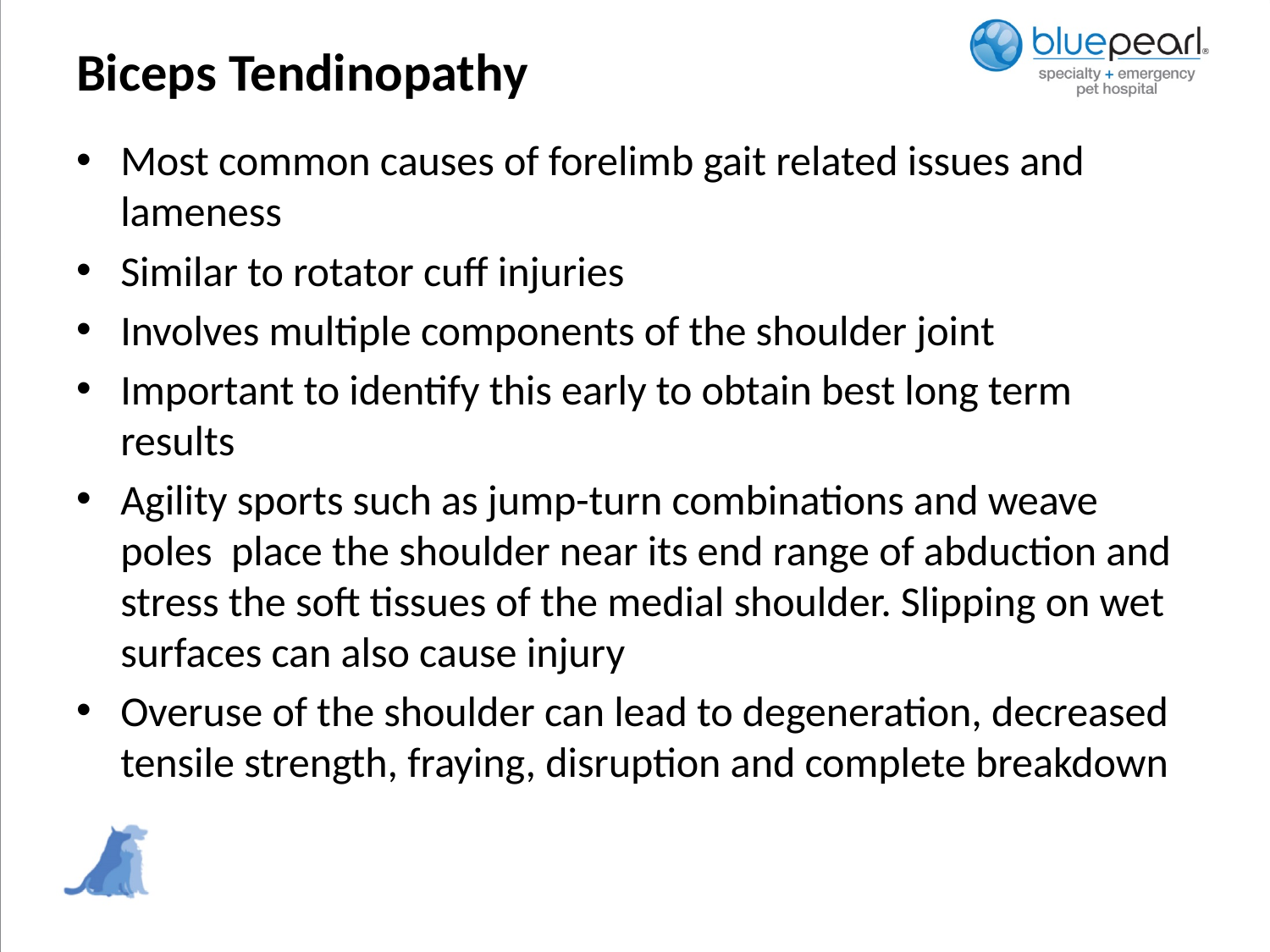

# Biceps Tendinopathy
Most common causes of forelimb gait related issues and lameness
Similar to rotator cuff injuries
Involves multiple components of the shoulder joint
Important to identify this early to obtain best long term results
Agility sports such as jump-turn combinations and weave poles  place the shoulder near its end range of abduction and stress the soft tissues of the medial shoulder. Slipping on wet surfaces can also cause injury
Overuse of the shoulder can lead to degeneration, decreased tensile strength, fraying, disruption and complete breakdown